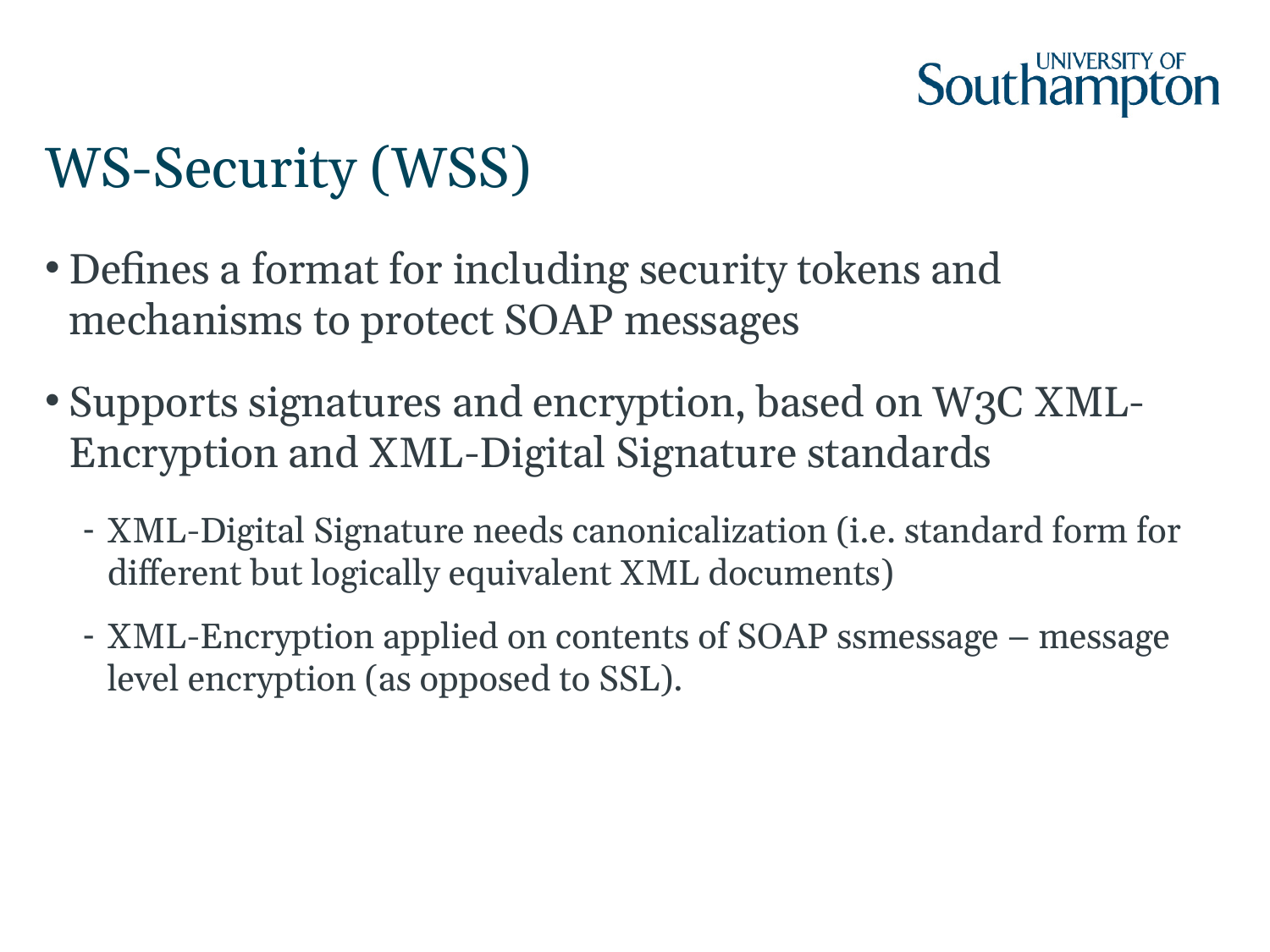

# WS-Security (WSS)
Defines a format for including security tokens and mechanisms to protect SOAP messages
Supports signatures and encryption, based on W3C XML-Encryption and XML-Digital Signature standards
XML-Digital Signature needs canonicalization (i.e. standard form for different but logically equivalent XML documents)
XML-Encryption applied on contents of SOAP ssmessage – message level encryption (as opposed to SSL).